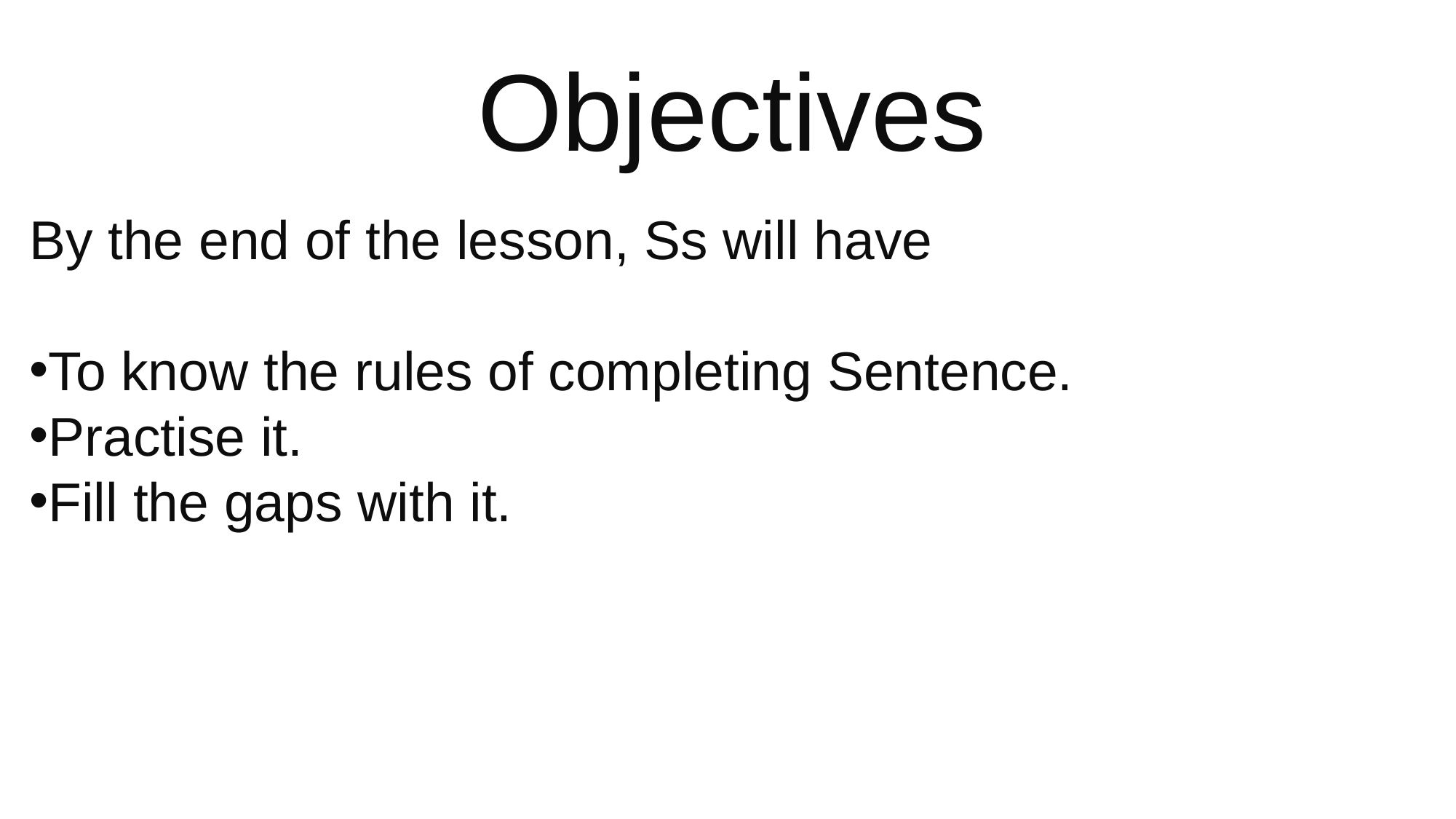

Objectives
By the end of the lesson, Ss will have

To know the rules of completing Sentence.
Practise it.
Fill the gaps with it.